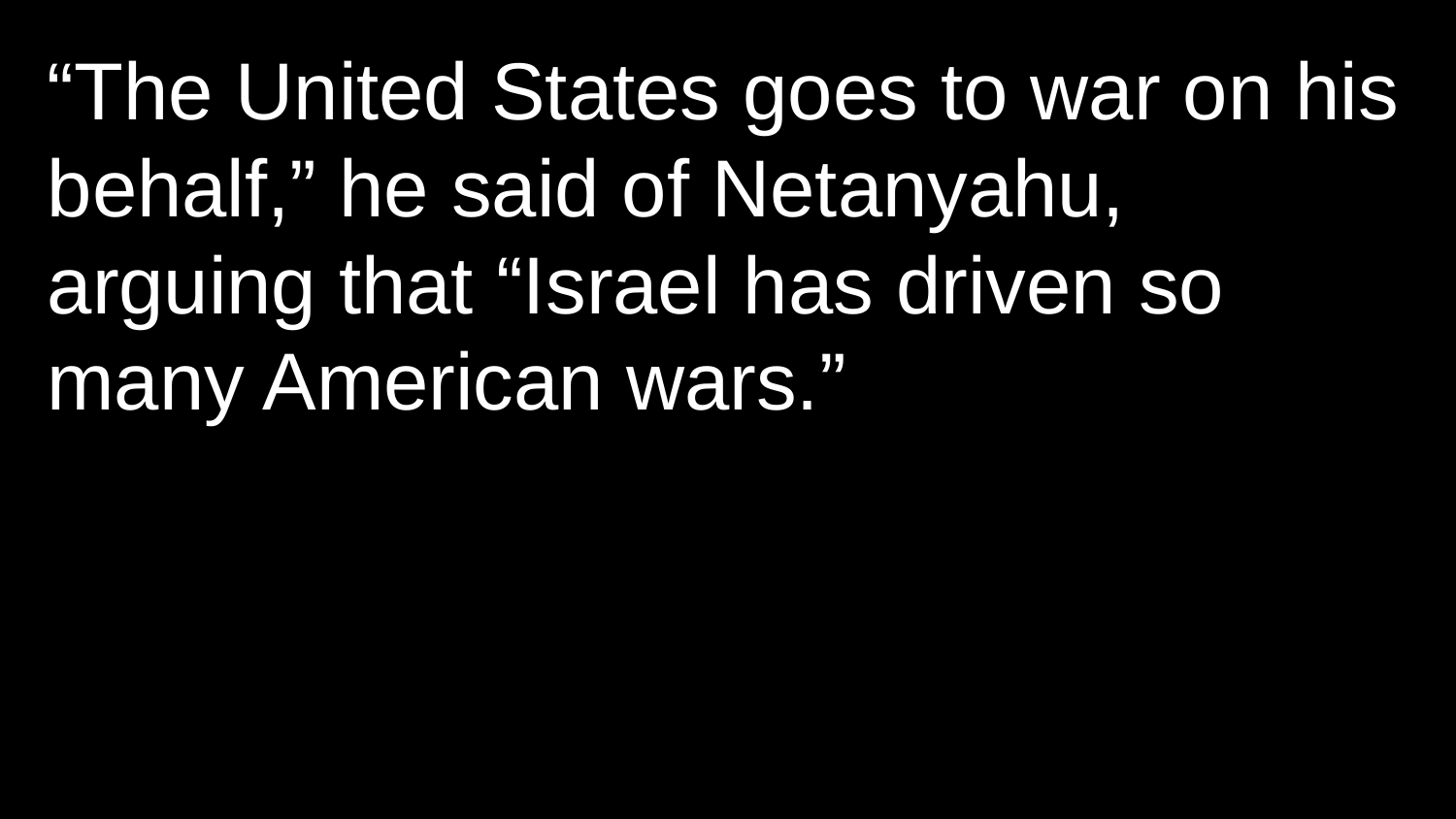

“The United States goes to war on his behalf,” he said of Netanyahu, arguing that “Israel has driven so many American wars.”